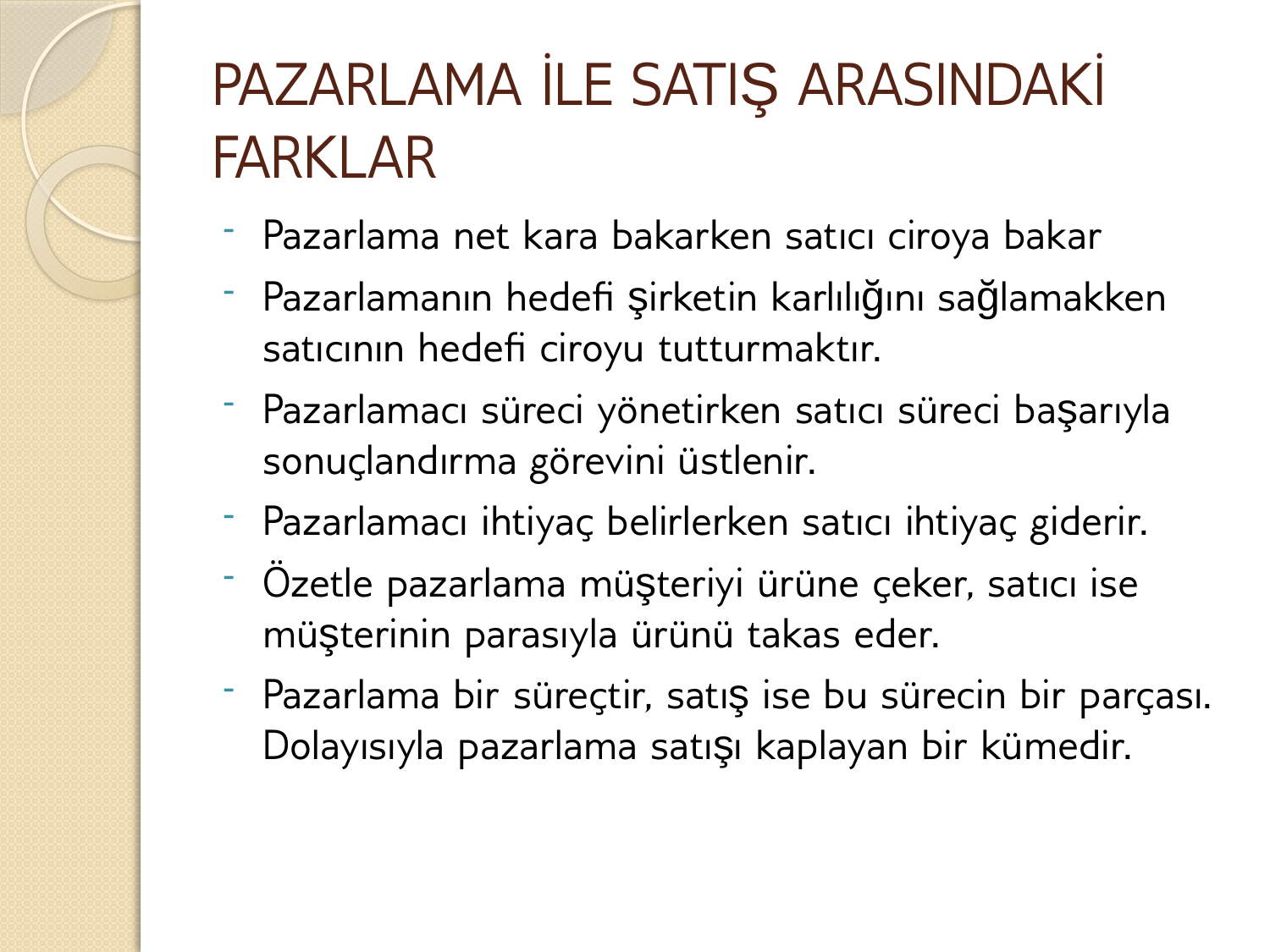

# PAZARLAMA İLE SATIŞ ARASINDAKİ FARKLAR
Pazarlama net kara bakarken satıcı ciroya bakar
Pazarlamanın hedefi şirketin karlılığını sağlamakken satıcının hedefi ciroyu tutturmaktır.
Pazarlamacı süreci yönetirken satıcı süreci başarıyla sonuçlandırma görevini üstlenir.
Pazarlamacı ihtiyaç belirlerken satıcı ihtiyaç giderir.
Özetle pazarlama müşteriyi ürüne çeker, satıcı ise müşterinin parasıyla ürünü takas eder.
Pazarlama bir süreçtir, satış ise bu sürecin bir parçası.  Dolayısıyla pazarlama satışı kaplayan bir kümedir.